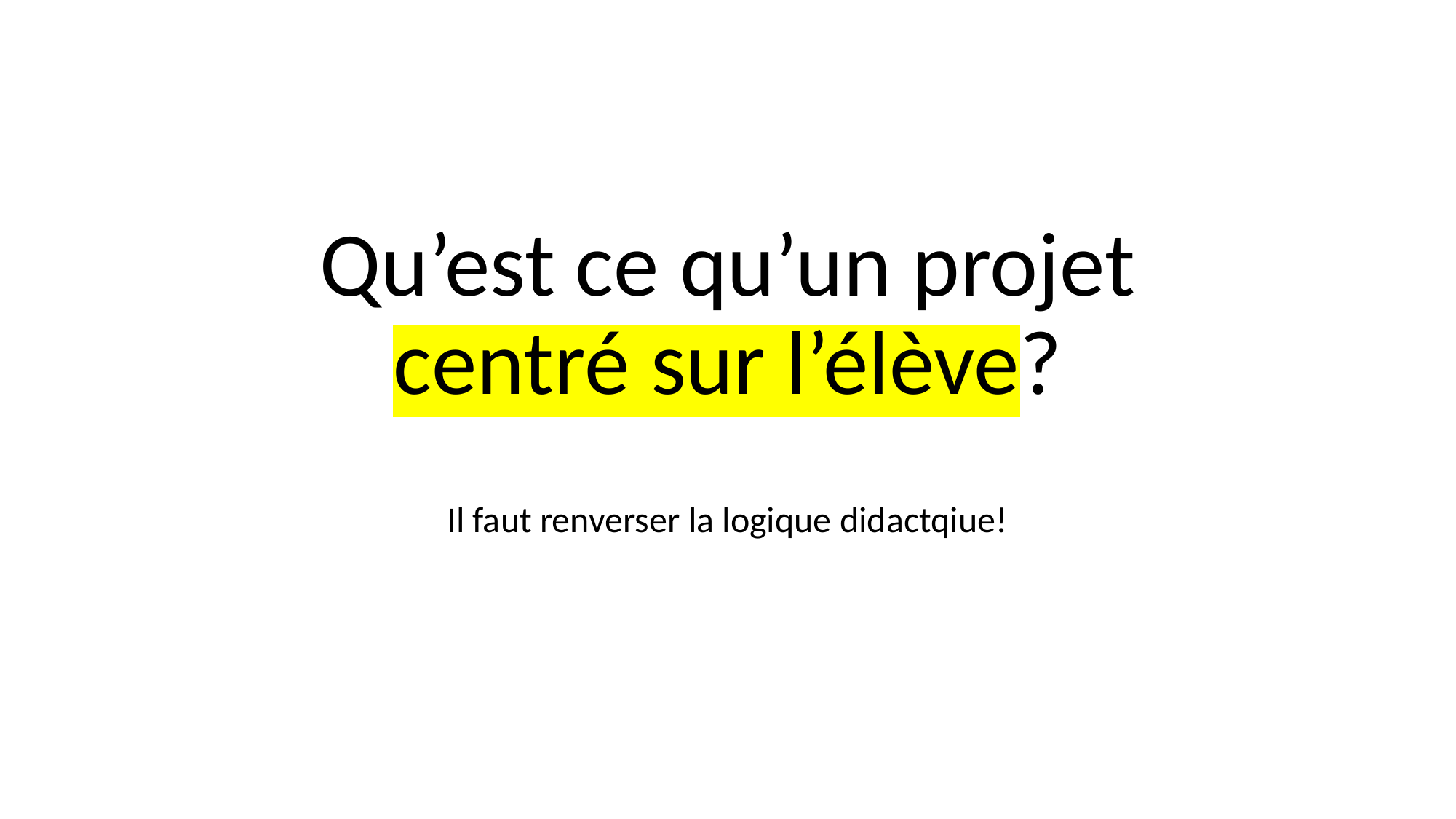

# Qu’est ce qu’un projet centré sur l’élève?
Il faut renverser la logique didactqiue!